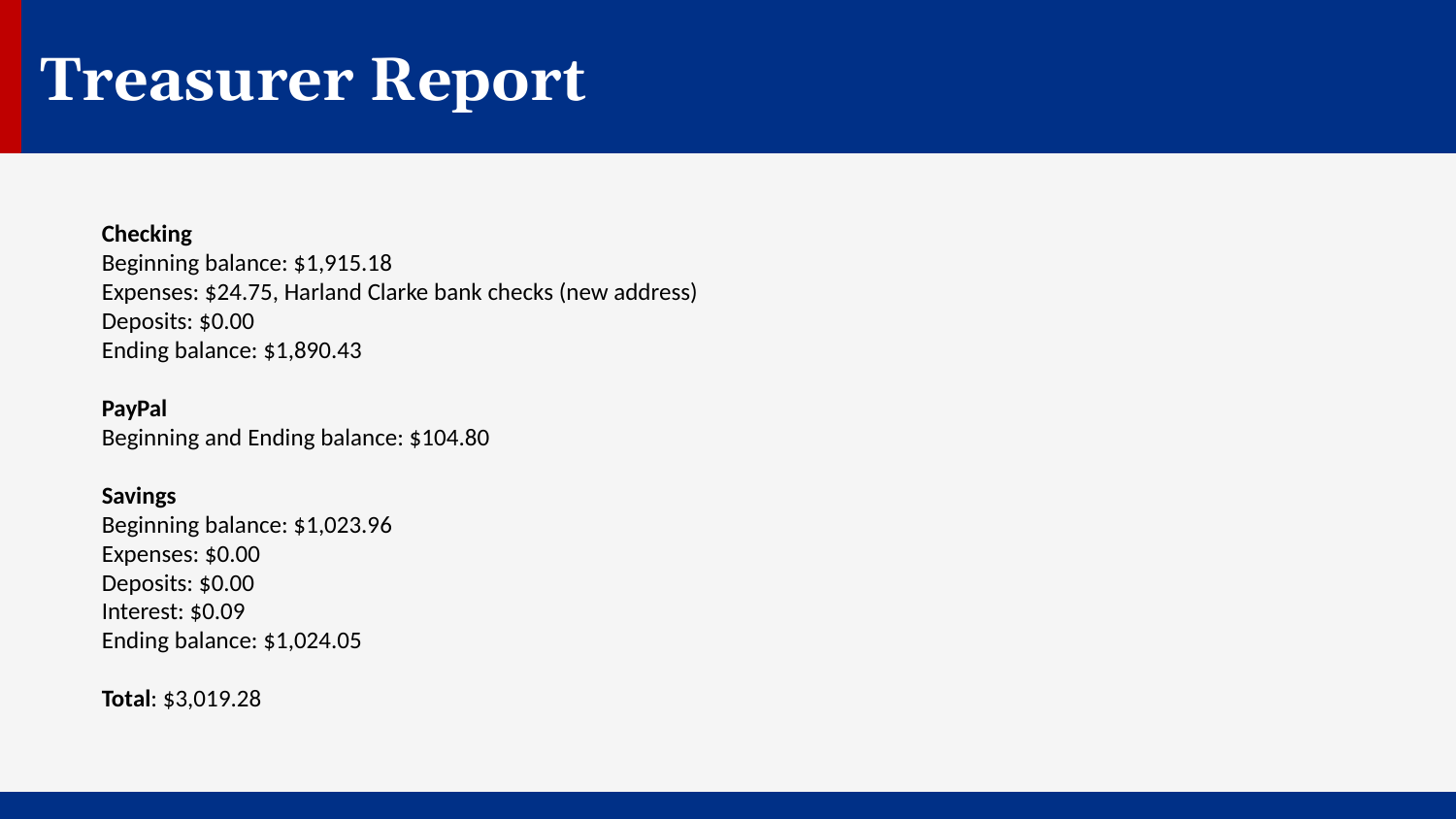

Treasurer Report
Checking
Beginning balance: $1,915.18
Expenses: $24.75, Harland Clarke bank checks (new address)
Deposits: $0.00
Ending balance: $1,890.43

PayPal
Beginning and Ending balance: $104.80

Savings
Beginning balance: $1,023.96
Expenses: $0.00
Deposits: $0.00
Interest: $0.09
Ending balance: $1,024.05

Total: $3,019.28